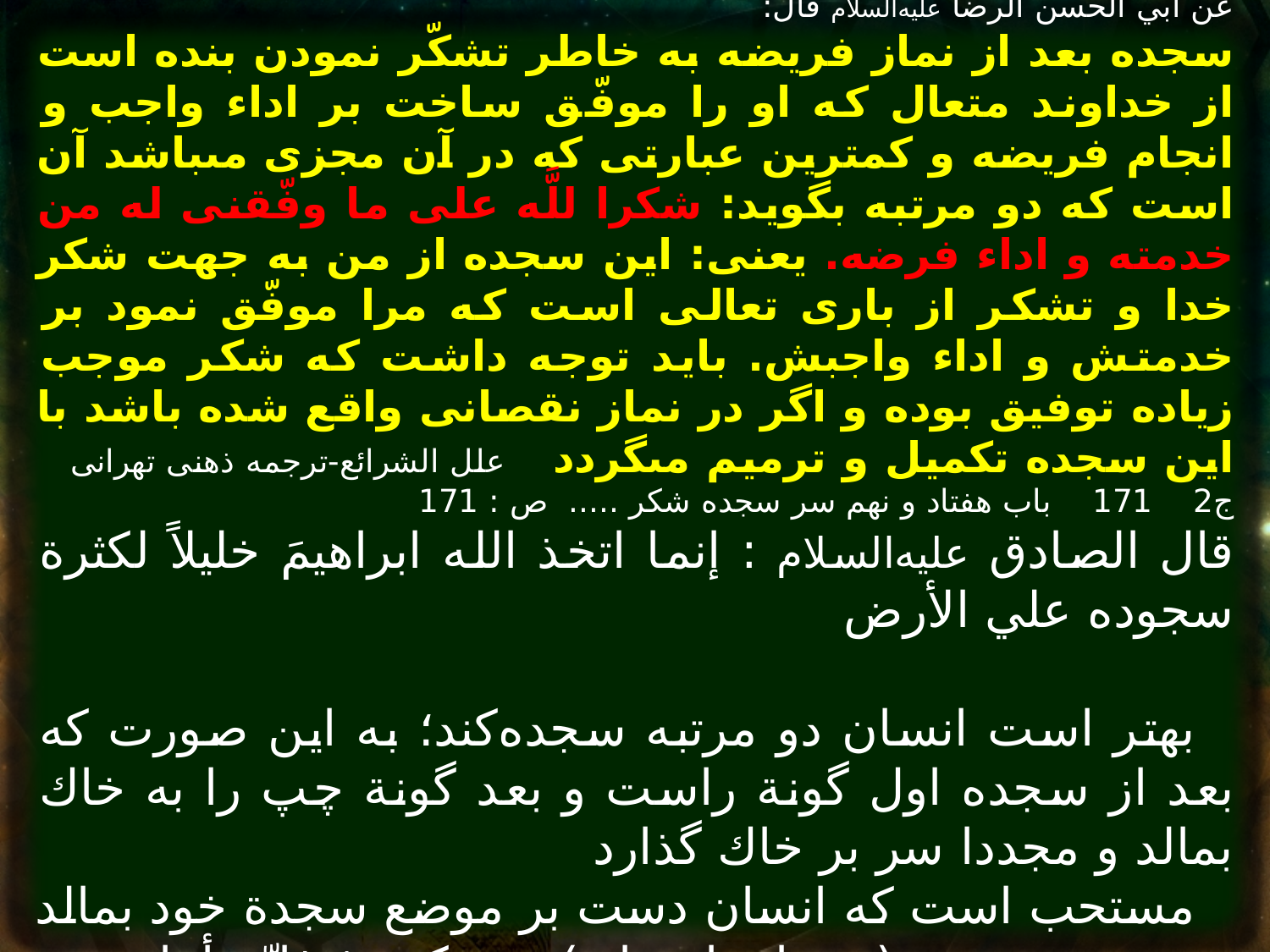

8- سجدة شكر
عن أبي الحسن الرضا عليه‌السلام قال:
سجده بعد از نماز فريضه به خاطر تشكّر نمودن بنده است از خداوند متعال كه او را موفّق ساخت بر اداء واجب و انجام فريضه و كمترين عبارتى كه در آن مجزى مى‏باشد آن است كه دو مرتبه بگويد: شكرا للَّه على ما وفّقنى له من خدمته و اداء فرضه. يعنى: اين سجده از من به جهت شكر خدا و تشكر از بارى تعالى است كه مرا موفّق نمود بر خدمتش و اداء واجبش. بايد توجه داشت كه شكر موجب زياده توفيق بوده و اگر در نماز نقصانى واقع شده باشد با اين سجده تکمیل و ترميم مى‏گردد   علل الشرائع-ترجمه ذهنى تهرانى    ج‏2    171    باب هفتاد و نهم سر سجده شكر .....  ص : 171
قال الصادق عليه‌السلام : إنما اتخذ الله ابراهيمَ خليلاً لكثرة سجوده علي الأرض

بهتر است انسان دو مرتبه سجده‌كند؛ به اين صورت كه بعد از سجده اول گونة راست و بعد گونة چپ را به خاك بمالد و مجددا سر بر خاك گذارد
مستحب است كه انسان دست بر موضع سجدة خود بمالد و بعد به صورت (و ساير اعضاي)خود بكشد؛ فإنّه أمان من كلّ سمّم و داء و آفة و عاهة.